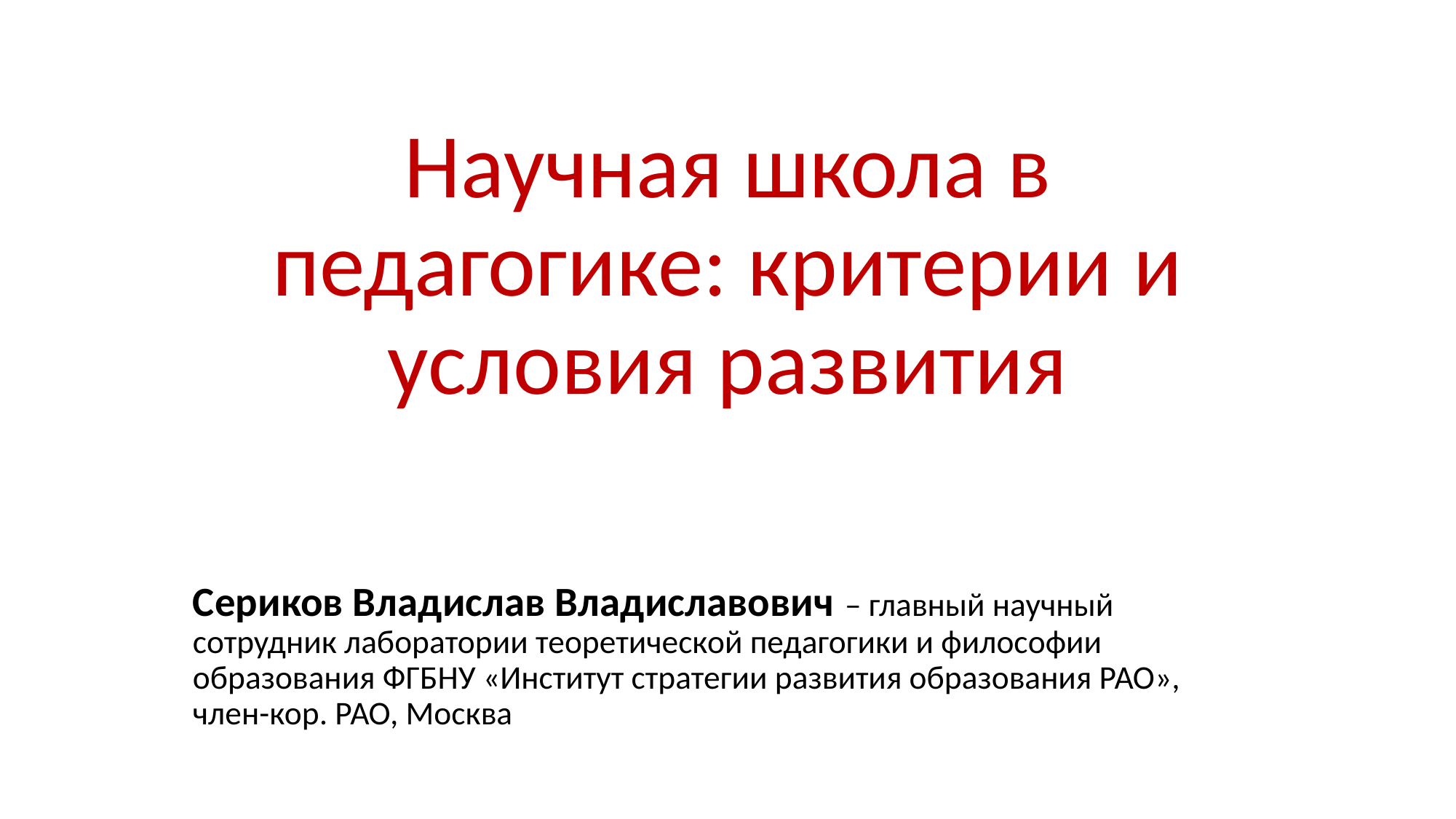

# Научная школа в педагогике: критерии и условия развития

Сериков Владислав Владиславович – главный научный сотрудник лаборатории теоретической педагогики и философии образования ФГБНУ «Институт стратегии развития образования РАО», член-кор. РАО, Москва